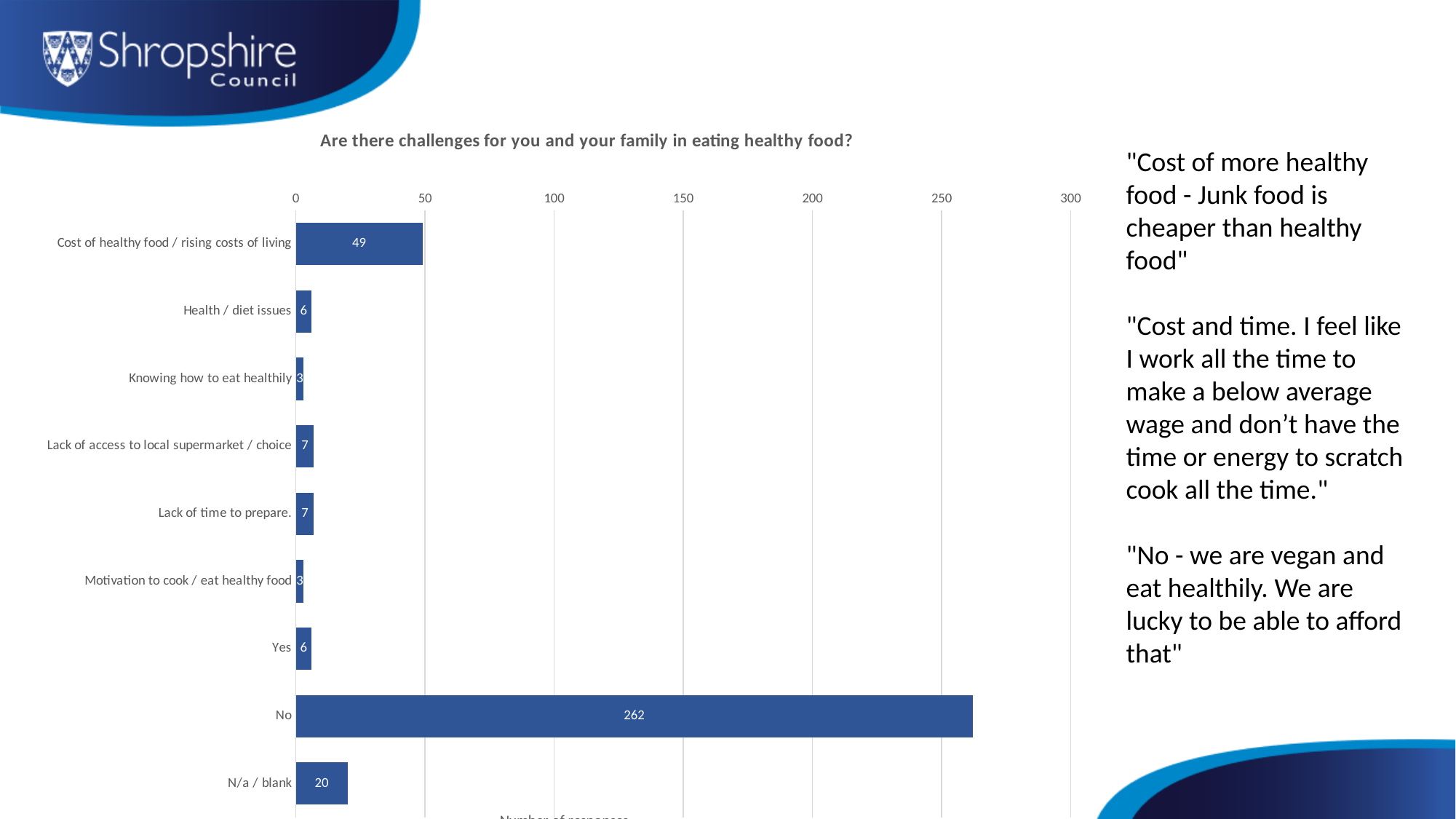

### Chart: Are there challenges for you and your family in eating healthy food?

| Category | Comm Survey |
|---|---|
| Cost of healthy food / rising costs of living | 49.0 |
| Health / diet issues | 6.0 |
| Knowing how to eat healthily | 3.0 |
| Lack of access to local supermarket / choice | 7.0 |
| Lack of time to prepare. | 7.0 |
| Motivation to cook / eat healthy food | 3.0 |
| Yes | 6.0 |
| No | 262.0 |
| N/a / blank | 20.0 |
"Cost of more healthy food - Junk food is cheaper than healthy food"

"Cost and time. I feel like I work all the time to make a below average wage and don’t have the time or energy to scratch cook all the time."

"No - we are vegan and eat healthily. We are lucky to be able to afford that"